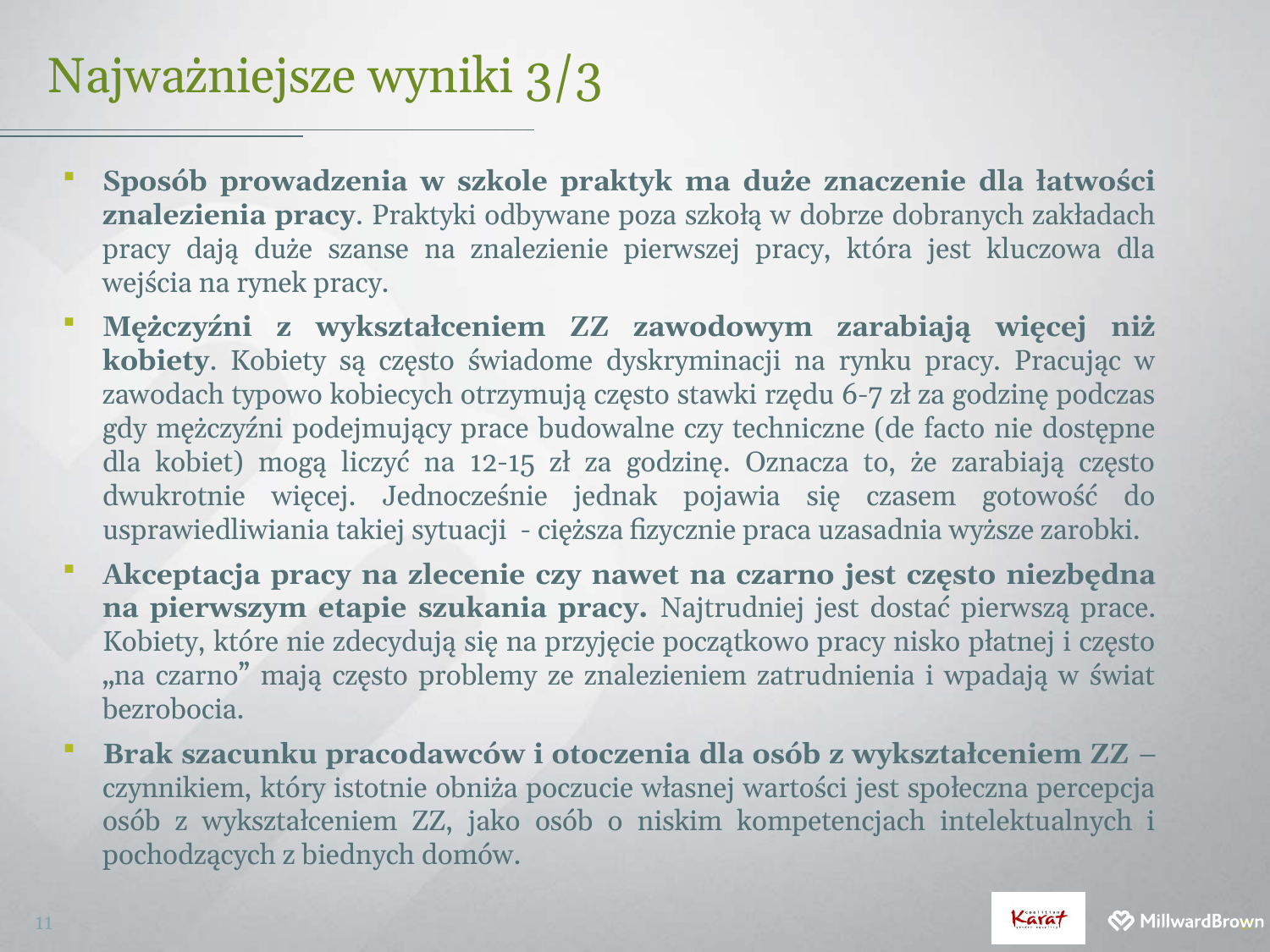

# Najważniejsze wyniki 3/3
Sposób prowadzenia w szkole praktyk ma duże znaczenie dla łatwości znalezienia pracy. Praktyki odbywane poza szkołą w dobrze dobranych zakładach pracy dają duże szanse na znalezienie pierwszej pracy, która jest kluczowa dla wejścia na rynek pracy.
Mężczyźni z wykształceniem ZZ zawodowym zarabiają więcej niż kobiety. Kobiety są często świadome dyskryminacji na rynku pracy. Pracując w zawodach typowo kobiecych otrzymują często stawki rzędu 6-7 zł za godzinę podczas gdy mężczyźni podejmujący prace budowalne czy techniczne (de facto nie dostępne dla kobiet) mogą liczyć na 12-15 zł za godzinę. Oznacza to, że zarabiają często dwukrotnie więcej. Jednocześnie jednak pojawia się czasem gotowość do usprawiedliwiania takiej sytuacji  - cięższa fizycznie praca uzasadnia wyższe zarobki.
Akceptacja pracy na zlecenie czy nawet na czarno jest często niezbędna na pierwszym etapie szukania pracy. Najtrudniej jest dostać pierwszą prace. Kobiety, które nie zdecydują się na przyjęcie początkowo pracy nisko płatnej i często „na czarno” mają często problemy ze znalezieniem zatrudnienia i wpadają w świat bezrobocia.
Brak szacunku pracodawców i otoczenia dla osób z wykształceniem ZZ – czynnikiem, który istotnie obniża poczucie własnej wartości jest społeczna percepcja osób z wykształceniem ZZ, jako osób o niskim kompetencjach intelektualnych i pochodzących z biednych domów.

11